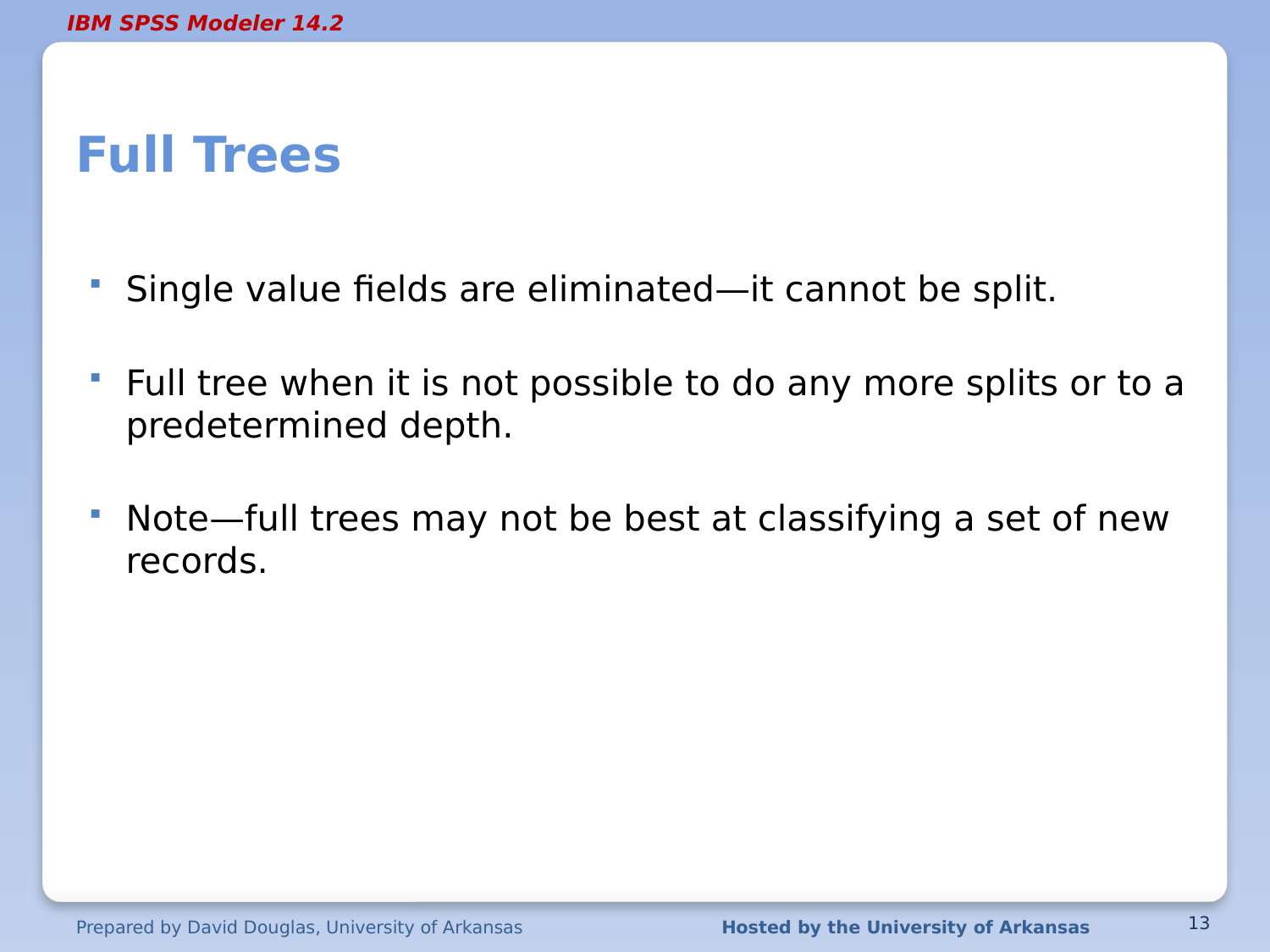

# Full Trees
Single value fields are eliminated—it cannot be split.

Full tree when it is not possible to do any more splits or to a predetermined depth.

Note—full trees may not be best at classifying a set of new records.
Prepared by David Douglas, University of Arkansas
Hosted by the University of Arkansas
13